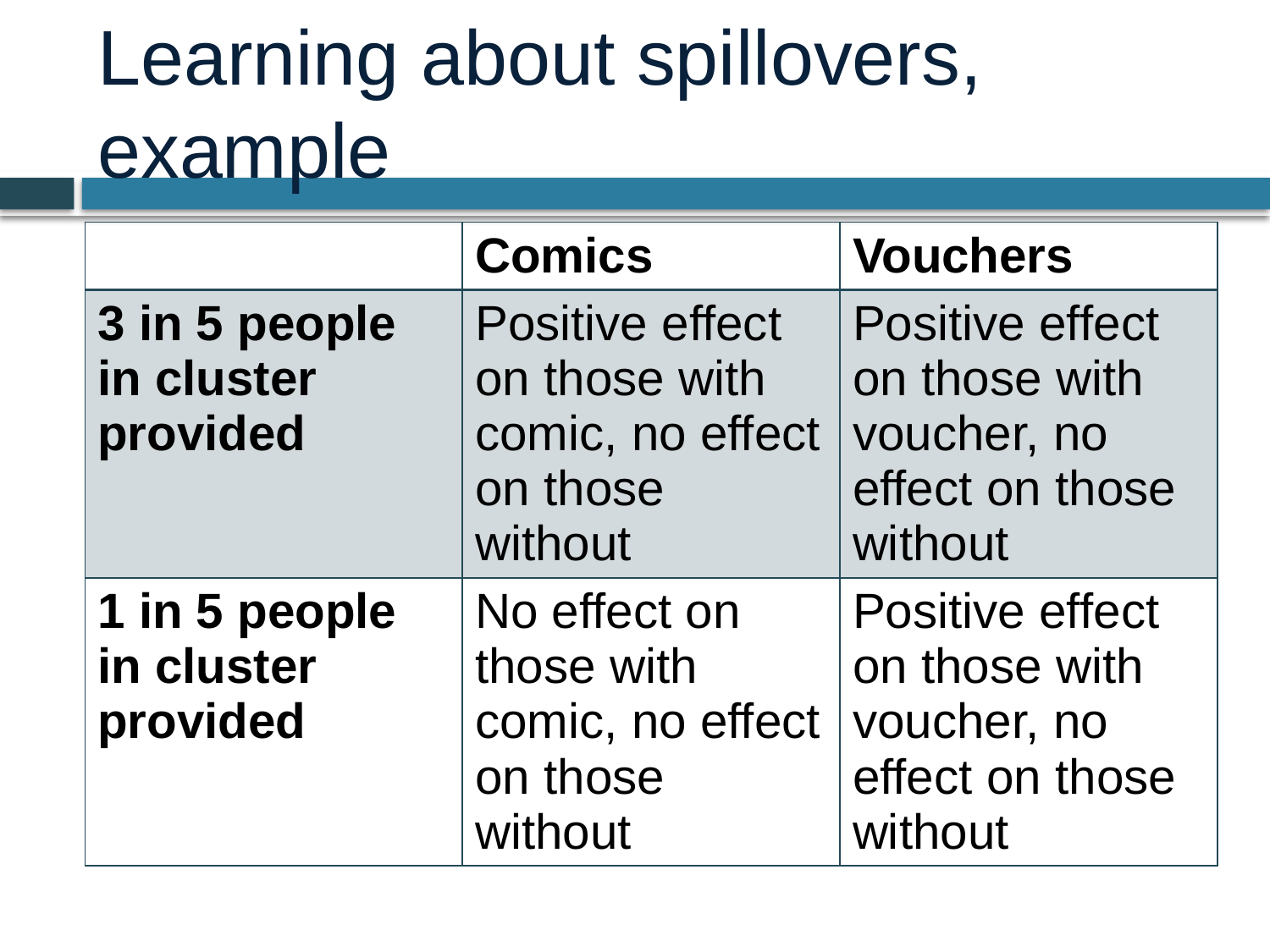

# Learning about spillovers, example
|  | Comics | Vouchers |
| --- | --- | --- |
| 3 in 5 people in cluster provided | Positive effect on those with comic, no effect on those without | Positive effect on those with voucher, no effect on those without |
| 1 in 5 people in cluster provided | No effect on those with comic, no effect on those without | Positive effect on those with voucher, no effect on those without |